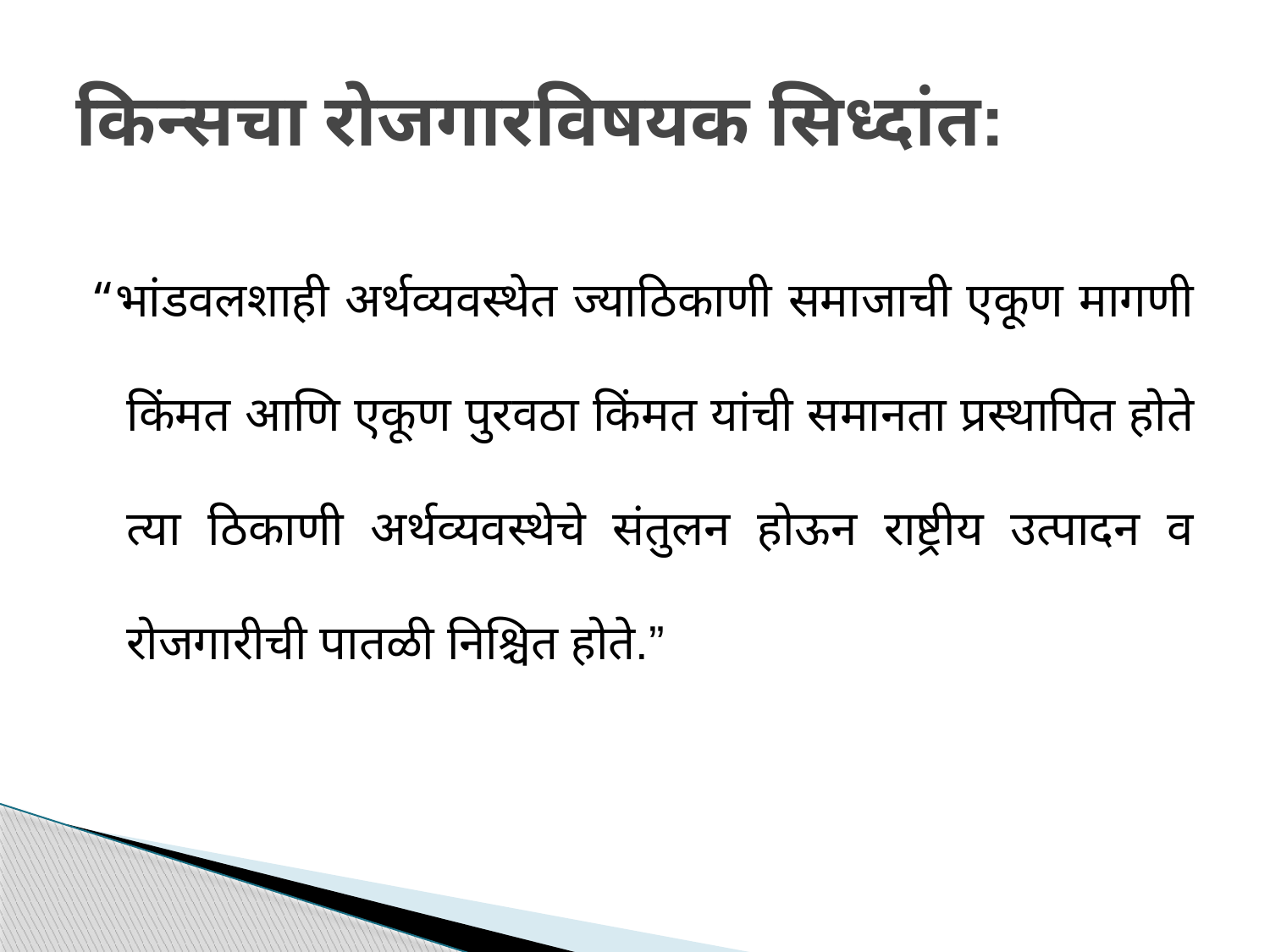

# किन्सचा रोजगारविषयक सिध्दांत:
“भांडवलशाही अर्थव्यवस्थेत ज्याठिकाणी समाजाची एकूण मागणी किंमत आणि एकूण पुरवठा किंमत यांची समानता प्रस्थापित होते त्या ठिकाणी अर्थव्यवस्थेचे संतुलन होऊन राष्ट्रीय उत्पादन व रोजगारीची पातळी निश्चित होते.”